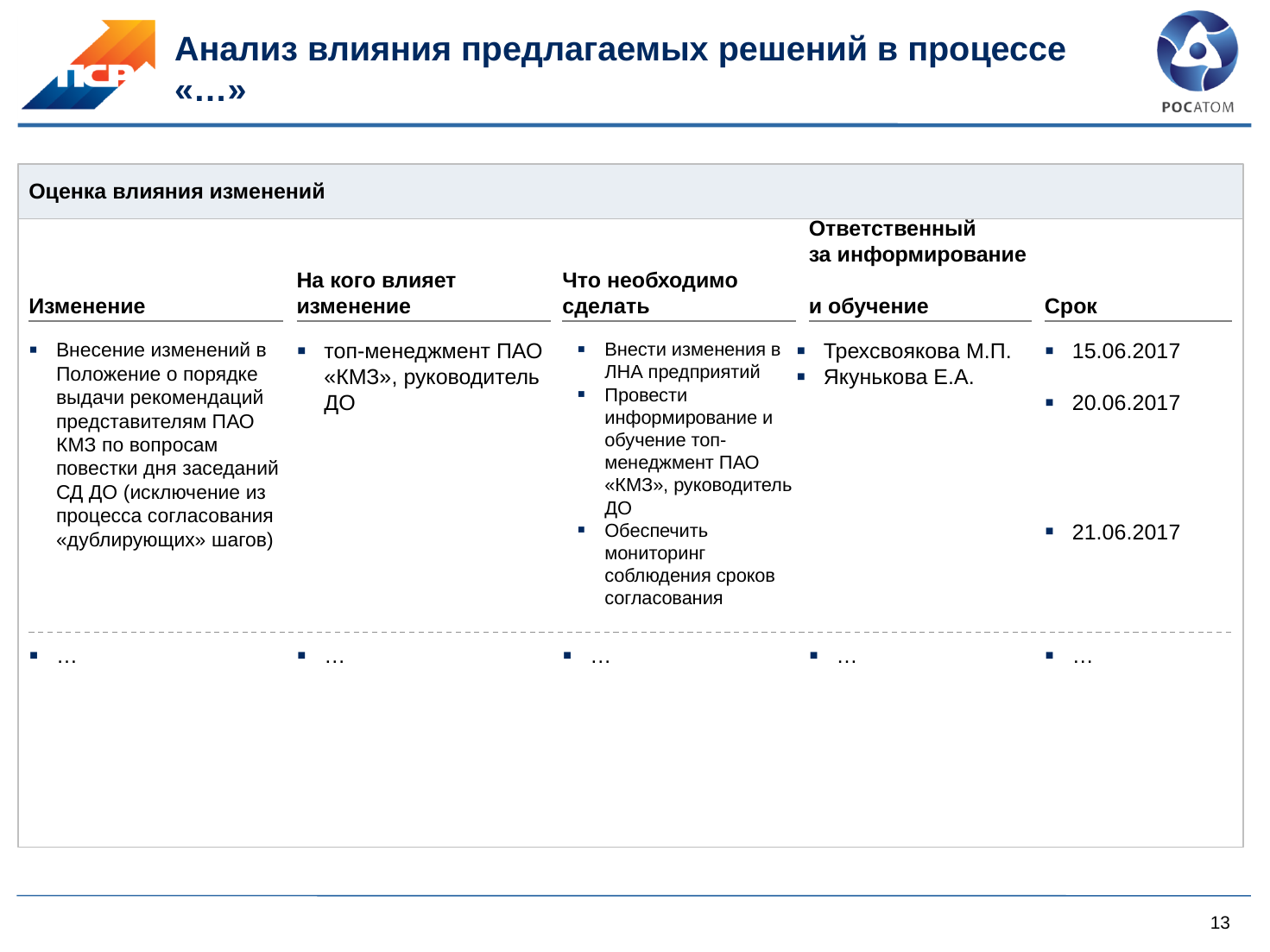

# Анализ влияния предлагаемых решений в процессе «…»

Оценка влияния изменений
Ответственный
за информирование
и обучение
На кого влияет изменение
Что необходимо сделать
Изменение
Срок
Внесение изменений в Положение о порядке выдачи рекомендаций представителям ПАО КМЗ по вопросам повестки дня заседаний СД ДО (исключение из процесса согласования «дублирующих» шагов)
топ-менеджмент ПАО «КМЗ», руководитель ДО
Внести изменения в ЛНА предприятий
Провести информирование и обучение топ-менеджмент ПАО «КМЗ», руководитель ДО
Обеспечить мониторинг соблюдения сроков согласования
Трехсвоякова М.П.
Якунькова Е.А.
15.06.2017

20.06.2017

21.06.2017
…
…
…
…
…